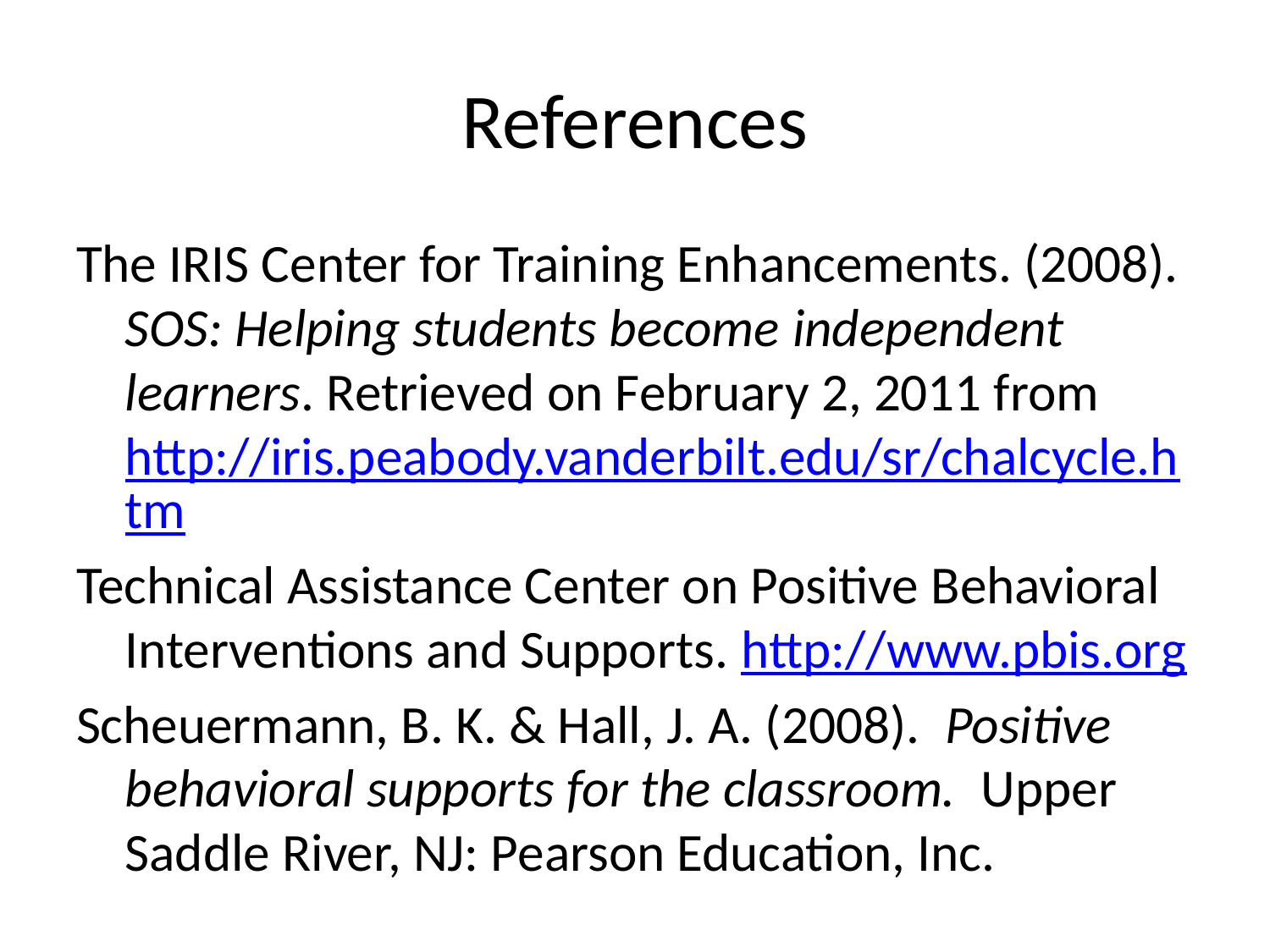

# References
The IRIS Center for Training Enhancements. (2008). SOS: Helping students become independent learners. Retrieved on February 2, 2011 from http://iris.peabody.vanderbilt.edu/sr/chalcycle.htm
Technical Assistance Center on Positive Behavioral Interventions and Supports. http://www.pbis.org
Scheuermann, B. K. & Hall, J. A. (2008).  Positive behavioral supports for the classroom.  Upper Saddle River, NJ: Pearson Education, Inc.